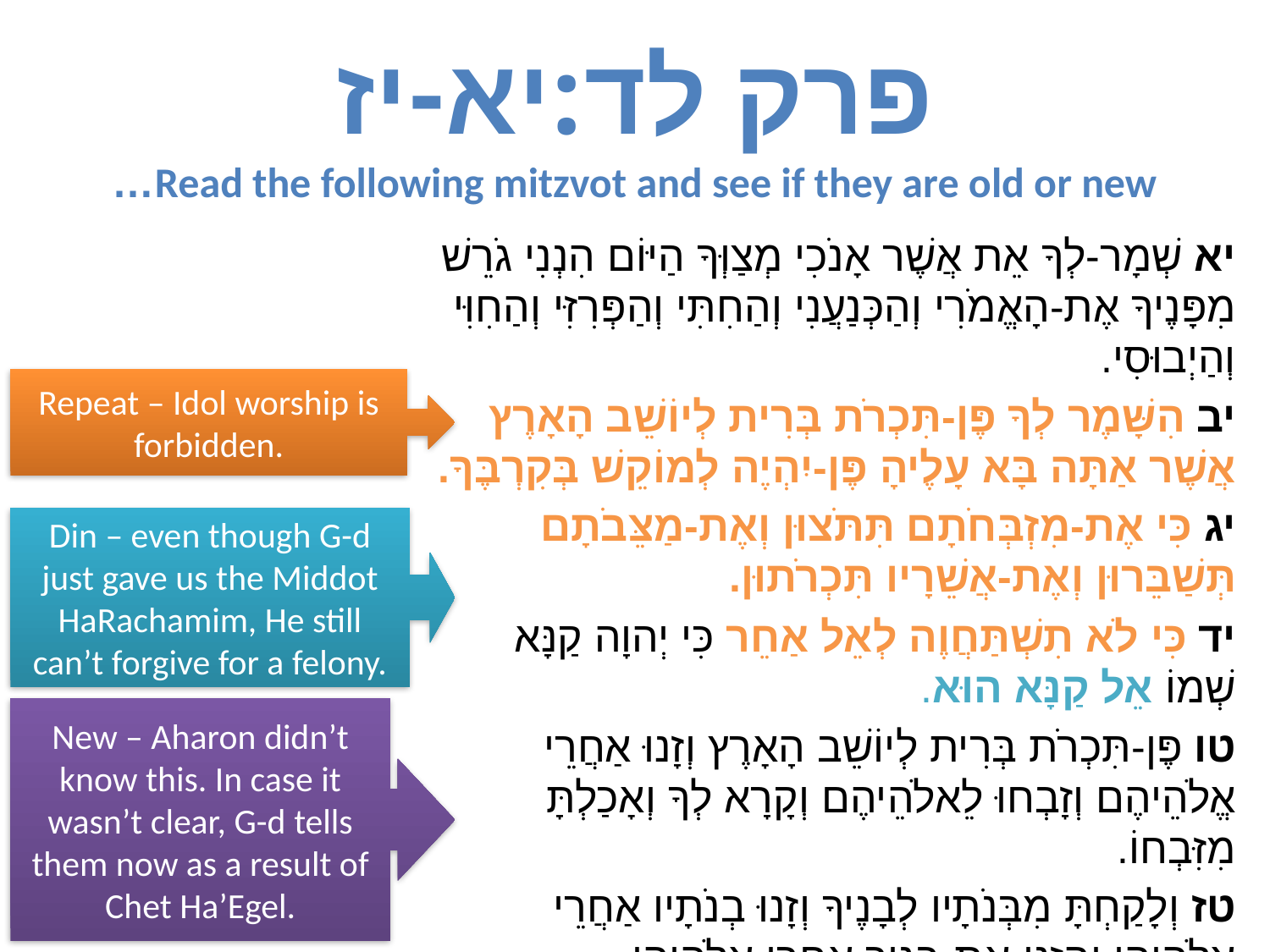

# פרק לד:יא-יז Read the following mitzvot and see if they are old or new…
יא שְׁמָר-לְךָ אֵת אֲשֶׁר אָנֹכִי מְצַוְּךָ הַיּוֹם הִנְנִי גֹרֵשׁ מִפָּנֶיךָ אֶת-הָאֱמֹרִי וְהַכְּנַעֲנִי וְהַחִתִּי וְהַפְּרִזִּי וְהַחִוִּי וְהַיְבוּסִי.
יב הִשָּׁמֶר לְךָ פֶּן-תִּכְרֹת בְּרִית לְיוֹשֵׁב הָאָרֶץ אֲשֶׁר אַתָּה בָּא עָלֶיהָ פֶּן-יִהְיֶה לְמוֹקֵשׁ בְּקִרְבֶּךָ.
יג כִּי אֶת-מִזְבְּחֹתָם תִּתֹּצוּן וְאֶת-מַצֵּבֹתָם תְּשַׁבֵּרוּן וְאֶת-אֲשֵׁרָיו תִּכְרֹתוּן.
יד כִּי לֹא תִשְׁתַּחֲוֶה לְאֵל אַחֵר כִּי יְהוָה קַנָּא שְׁמוֹ אֵל קַנָּא הוּא.
טו פֶּן-תִּכְרֹת בְּרִית לְיוֹשֵׁב הָאָרֶץ וְזָנוּ אַחֲרֵי אֱלֹהֵיהֶם וְזָבְחוּ לֵאלֹהֵיהֶם וְקָרָא לְךָ וְאָכַלְתָּ מִזִּבְחוֹ.
טז וְלָקַחְתָּ מִבְּנֹתָיו לְבָנֶיךָ וְזָנוּ בְנֹתָיו אַחֲרֵי אֱלֹהֵיהֶן וְהִזְנוּ אֶת-בָּנֶיךָ אַחֲרֵי אֱלֹהֵיהֶן.
יז אֱלֹהֵי מַסֵּכָה לֹא תַעֲשֶׂה-לָּךְ.
Repeat – Idol worship is forbidden.
Din – even though G-d just gave us the Middot HaRachamim, He still can’t forgive for a felony.
New – Aharon didn’t know this. In case it wasn’t clear, G-d tells them now as a result of Chet Ha’Egel.